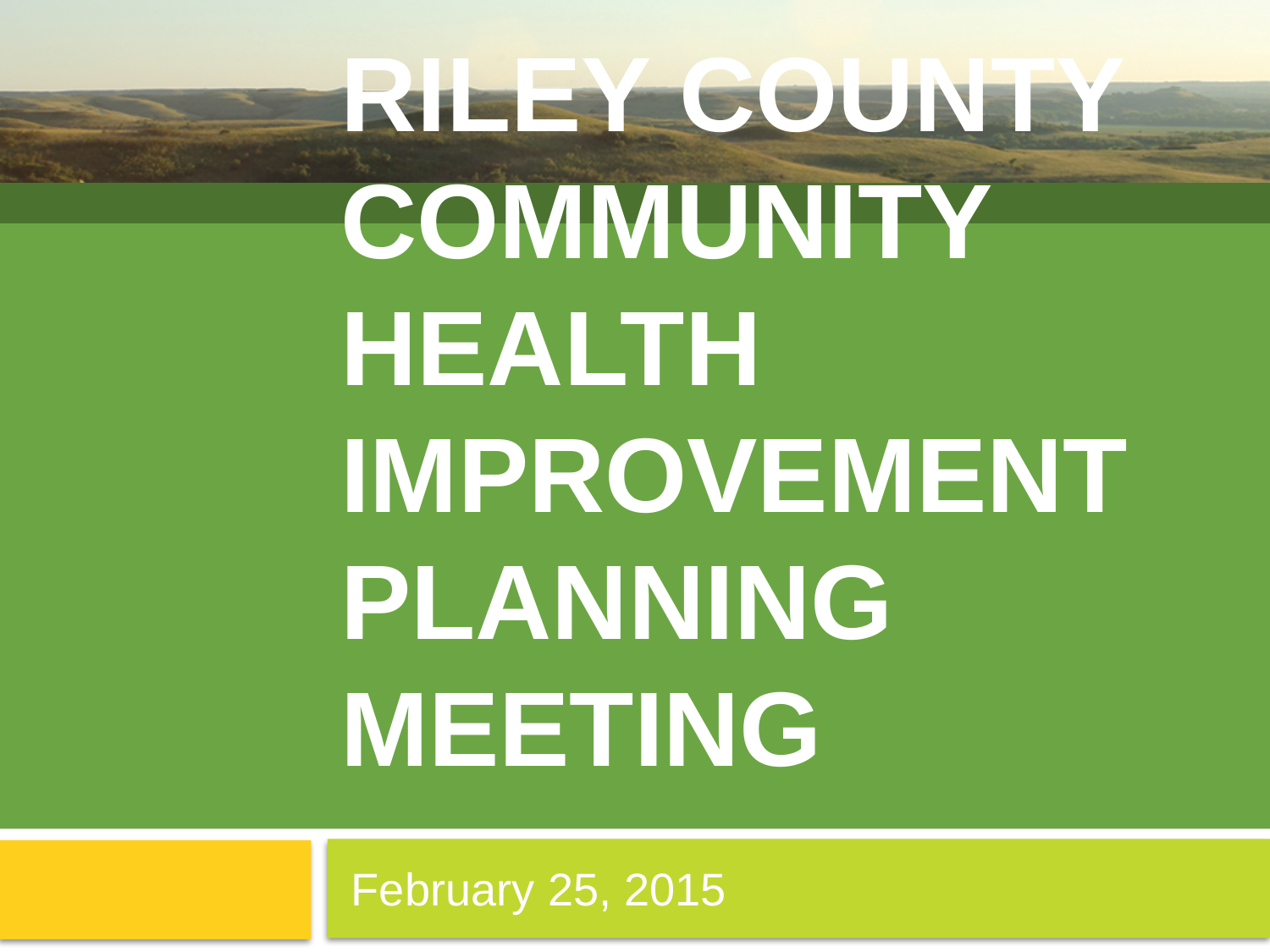

# Riley County Community Health Improvement Planning Meeting
February 25, 2015